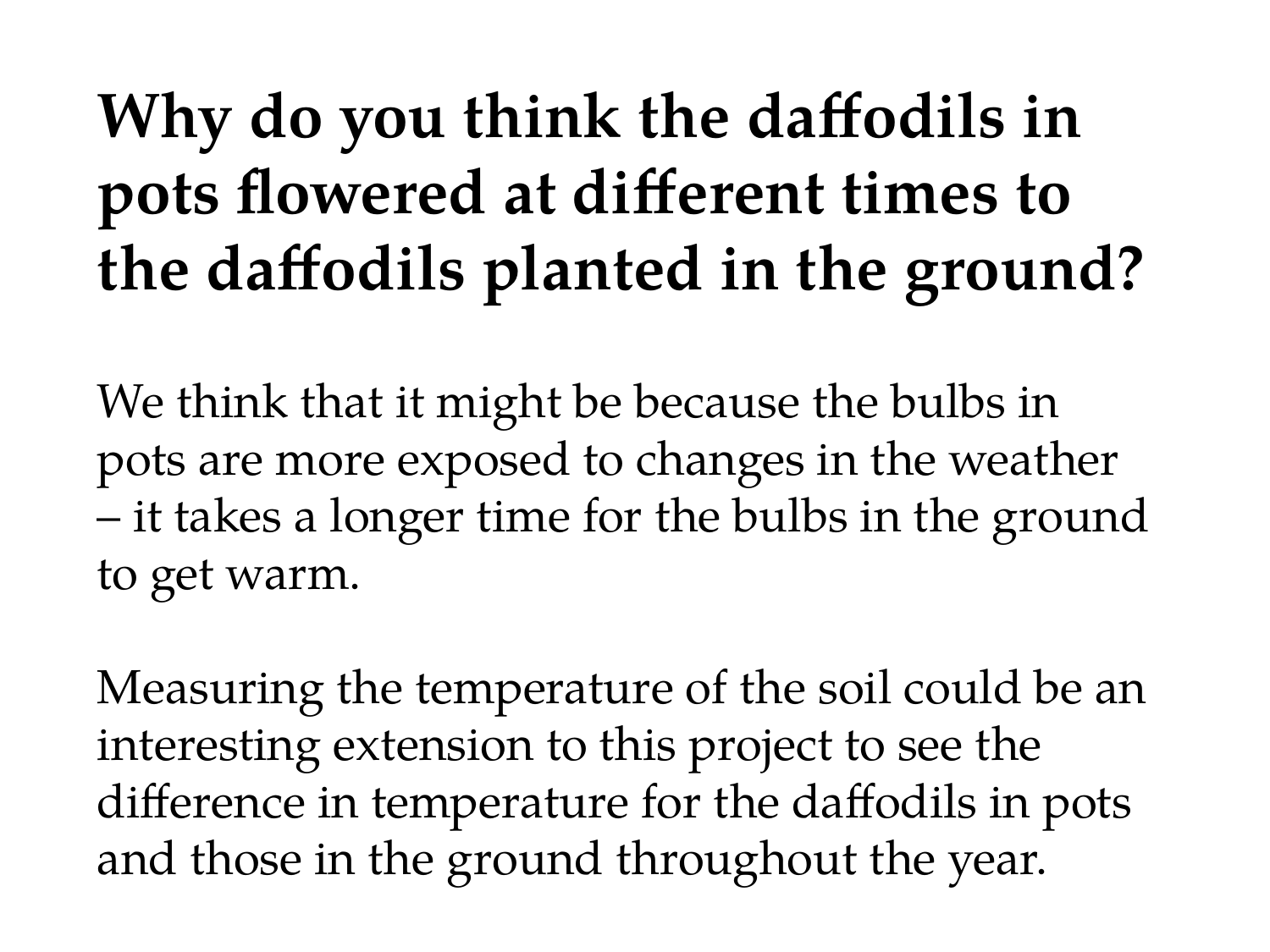

Why do you think the daffodils in pots flowered at different times to the daffodils planted in the ground?

We think that it might be because the bulbs in pots are more exposed to changes in the weather – it takes a longer time for the bulbs in the ground to get warm.

Measuring the temperature of the soil could be an interesting extension to this project to see the difference in temperature for the daffodils in pots and those in the ground throughout the year.